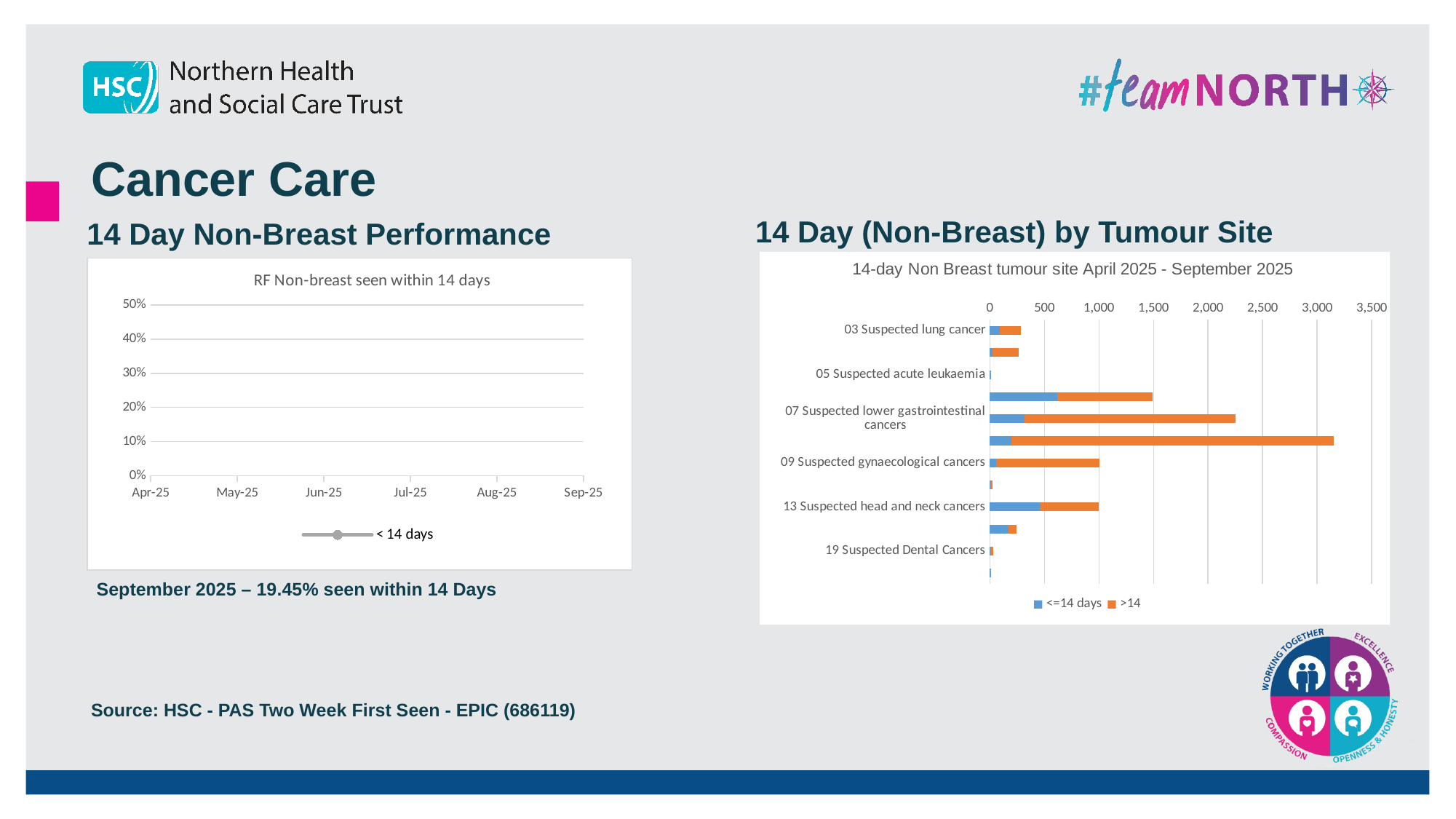

Cancer Care
14 Day (Non-Breast) by Tumour Site
14 Day Non-Breast Performance

### Chart: 14-day Non Breast tumour site April 2025 - September 2025

| Category | <=14 days | >14 |
|---|---|---|
| 03 Suspected lung cancer | 89.0 | 195.0 |
| 04 Suspected haematological malignancies excluding acute leukaemia | 21.0 | 244.0 |
| 05 Suspected acute leukaemia | 2.0 | 4.0 |
| 06 Suspected upper gastrointestinal cancers | 617.0 | 875.0 |
| 07 Suspected lower gastrointestinal cancers | 315.0 | 1938.0 |
| 08 Suspected skin cancers | 195.0 | 2957.0 |
| 09 Suspected gynaecological cancers | 56.0 | 950.0 |
| 10 Suspected brain or central nervous system tumours | 2.0 | 21.0 |
| 13 Suspected head and neck cancers | 464.0 | 535.0 |
| 18 Other suspected cancer (not listed) | 169.0 | 76.0 |
| 19 Suspected Dental Cancers | 3.0 | 29.0 |
| 21 Suspected Endocrine Cancer | 5.0 | 5.0 |

### Chart:  RF Non-breast seen within 14 days

| Category | < 14 days | Target |
|---|---|---|
| 45748 | 0.19515079834417504 | None |
| 45778 | 0.1686046511627907 | None |
| 45809 | 0.2122260668973472 | None |
| 45839 | 0.20934825543120475 | None |
| 45870 | 0.2165021156558533 | None |
| 45901 | 0.19449326303456357 | None |

September 2025 – 19.45% seen within 14 Days
Source: HSC - PAS Two Week First Seen - EPIC (686119)